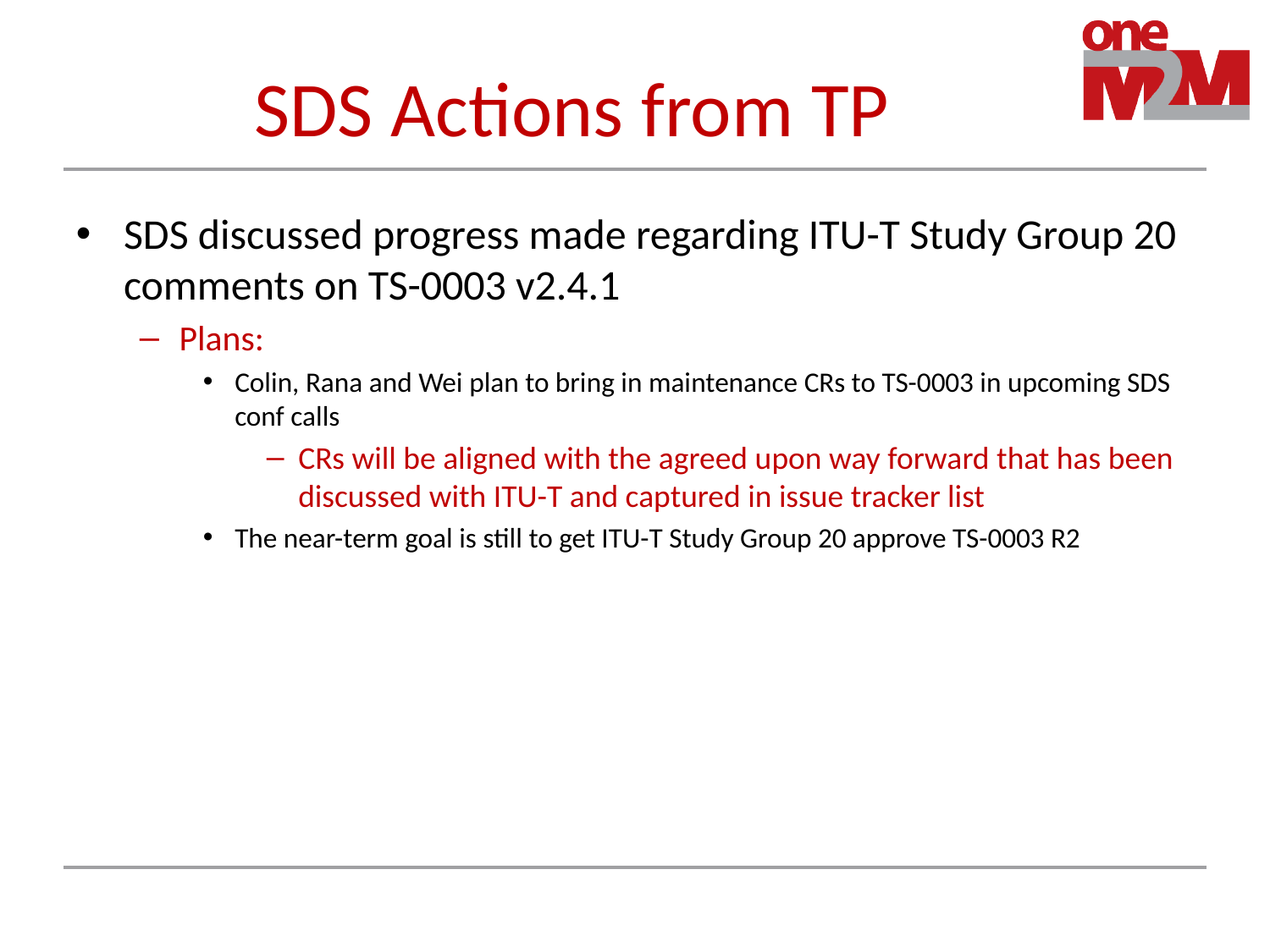

# SDS Actions from TP
SDS discussed progress made regarding ITU-T Study Group 20 comments on TS-0003 v2.4.1
Plans:
Colin, Rana and Wei plan to bring in maintenance CRs to TS-0003 in upcoming SDS conf calls
CRs will be aligned with the agreed upon way forward that has been discussed with ITU-T and captured in issue tracker list
The near-term goal is still to get ITU-T Study Group 20 approve TS-0003 R2